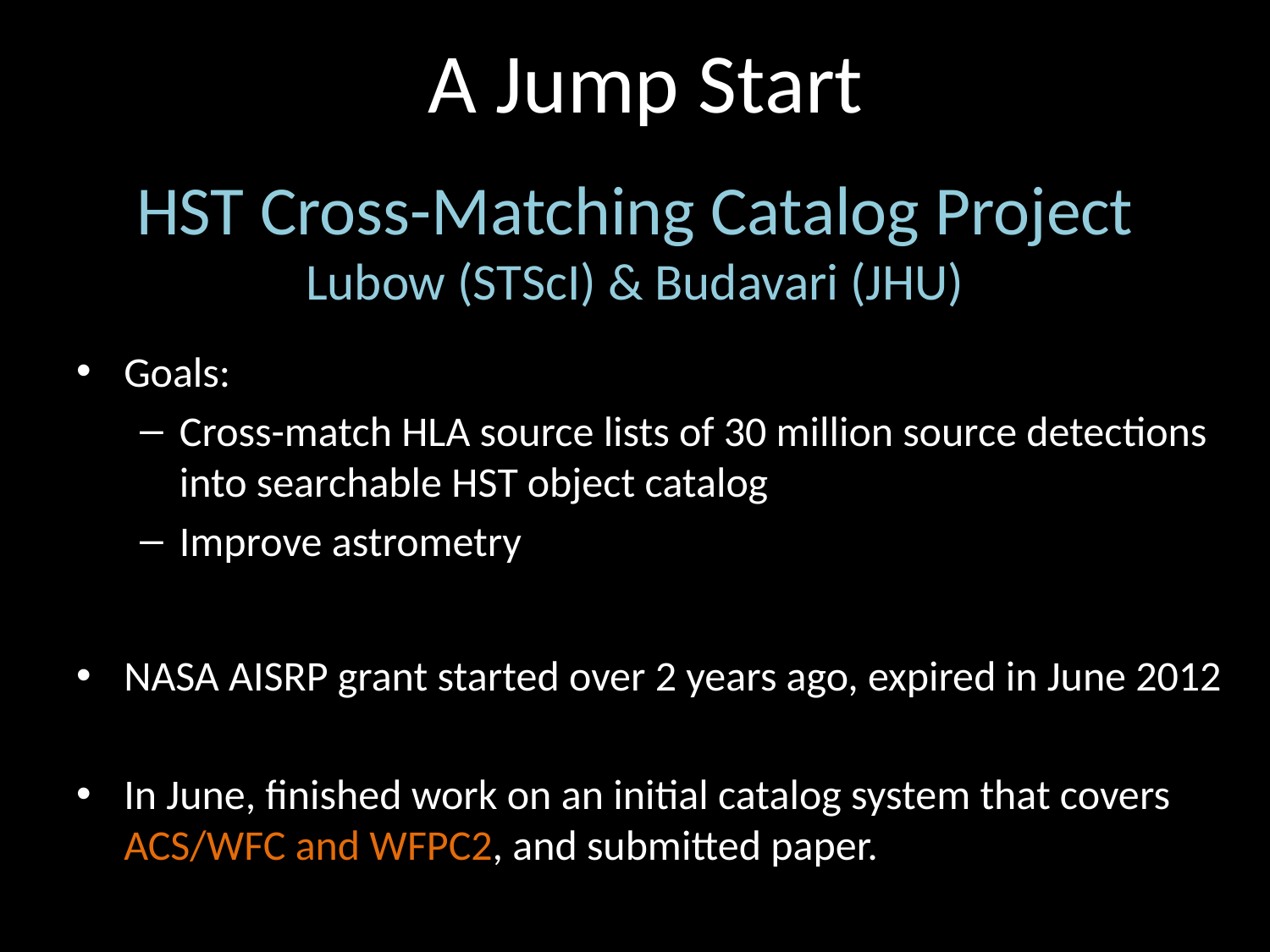

A Jump Start
# HST Cross-Matching Catalog Project Lubow (STScI) & Budavari (JHU)
Goals:
Cross-match HLA source lists of 30 million source detections into searchable HST object catalog
Improve astrometry

NASA AISRP grant started over 2 years ago, expired in June 2012

In June, finished work on an initial catalog system that covers ACS/WFC and WFPC2, and submitted paper.